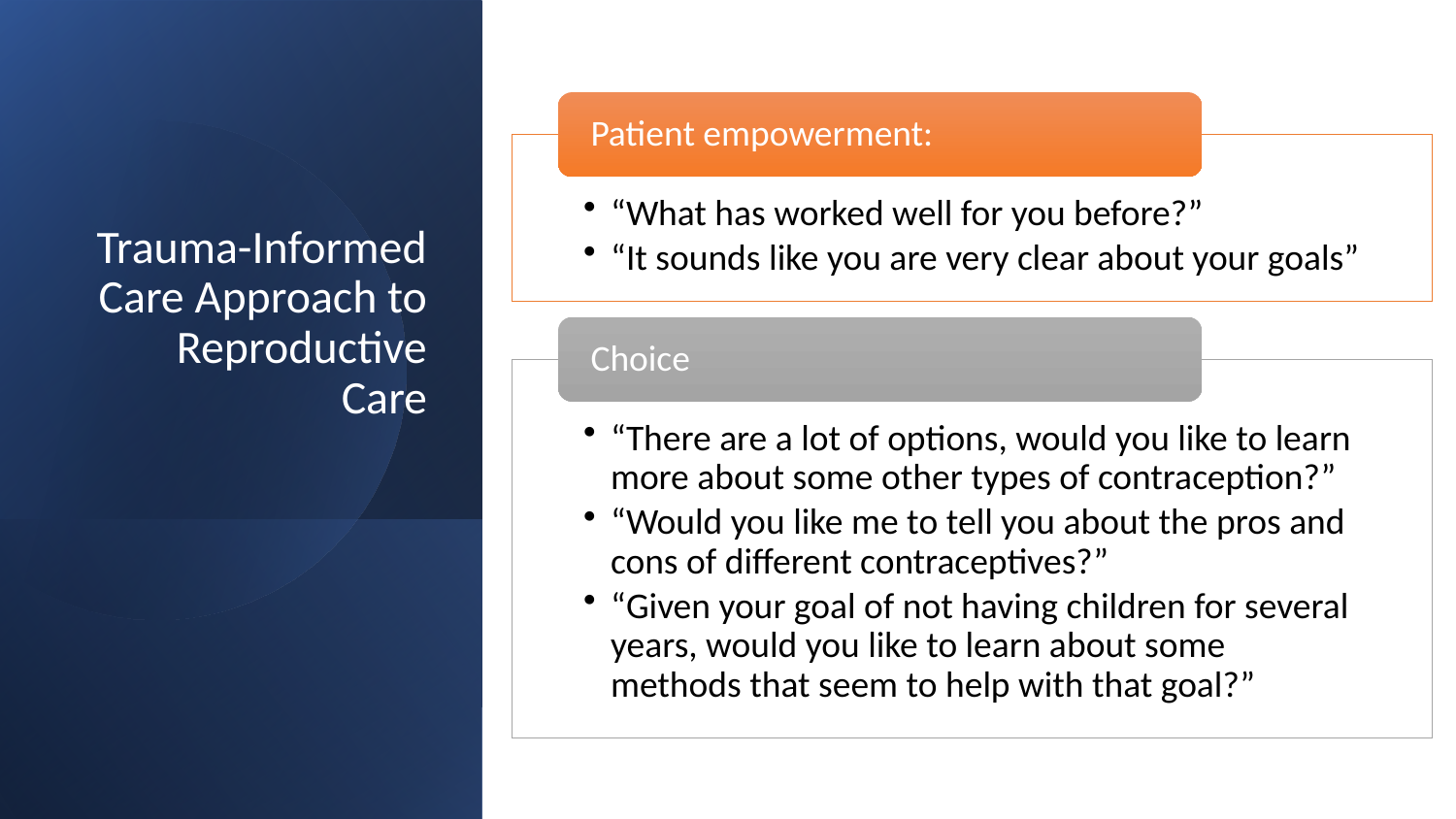

“What has worked well for you before?”
“It sounds like you are very clear about your goals”
Patient empowerment:
“There are a lot of options, would you like to learn more about some other types of contraception?”
“Would you like me to tell you about the pros and cons of different contraceptives?”
“Given your goal of not having children for several years, would you like to learn about some methods that seem to help with that goal?”
Choice

# Trauma-Informed Care Approach to Reproductive Care